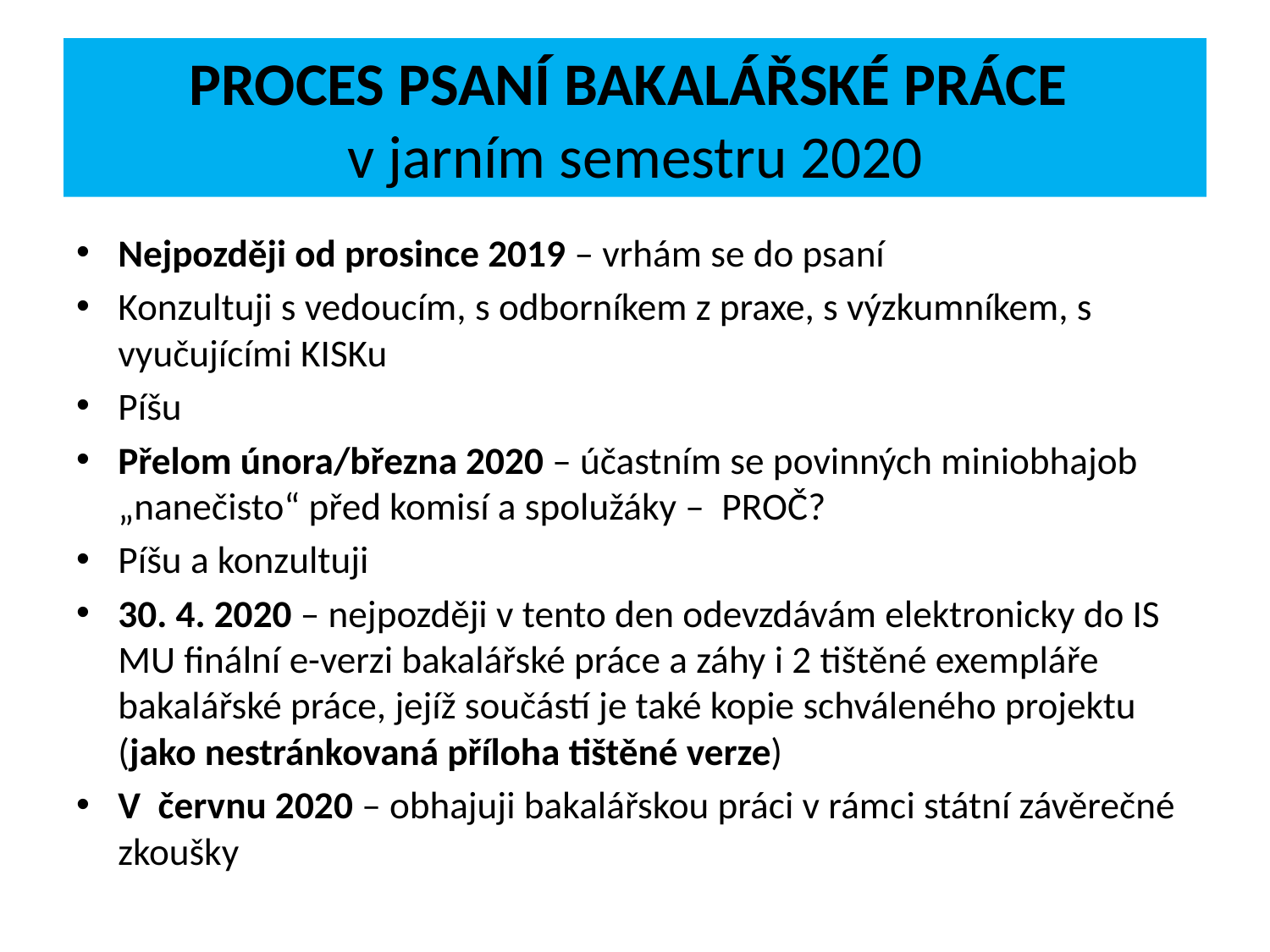

# PROCES PSANÍ bakalářské PRÁCE v jarním semestru 2020
Nejpozději od prosince 2019 – vrhám se do psaní
Konzultuji s vedoucím, s odborníkem z praxe, s výzkumníkem, s vyučujícími KISKu
Píšu
Přelom února/března 2020 – účastním se povinných miniobhajob „nanečisto“ před komisí a spolužáky –  PROČ?
Píšu a konzultuji
30. 4. 2020 – nejpozději v tento den odevzdávám elektronicky do IS MU finální e-verzi bakalářské práce a záhy i 2 tištěné exempláře bakalářské práce, jejíž součástí je také kopie schváleného projektu (jako nestránkovaná příloha tištěné verze)
V  červnu 2020 – obhajuji bakalářskou práci v rámci státní závěrečné zkoušky